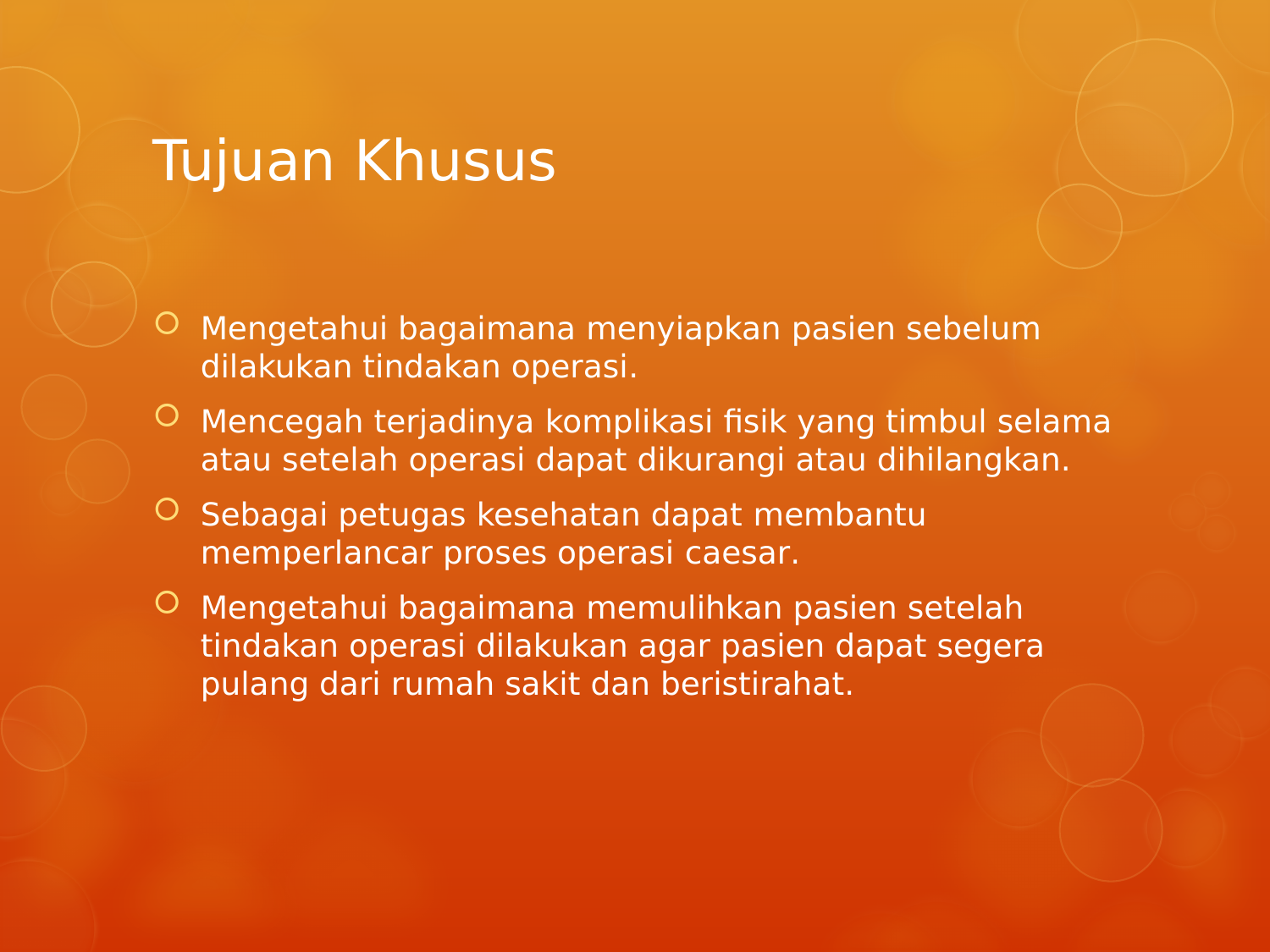

# Tujuan Khusus
Mengetahui bagaimana menyiapkan pasien sebelum dilakukan tindakan operasi.
Mencegah terjadinya komplikasi fisik yang timbul selama atau setelah operasi dapat dikurangi atau dihilangkan.
Sebagai petugas kesehatan dapat membantu memperlancar proses operasi caesar.
Mengetahui bagaimana memulihkan pasien setelah tindakan operasi dilakukan agar pasien dapat segera pulang dari rumah sakit dan beristirahat.